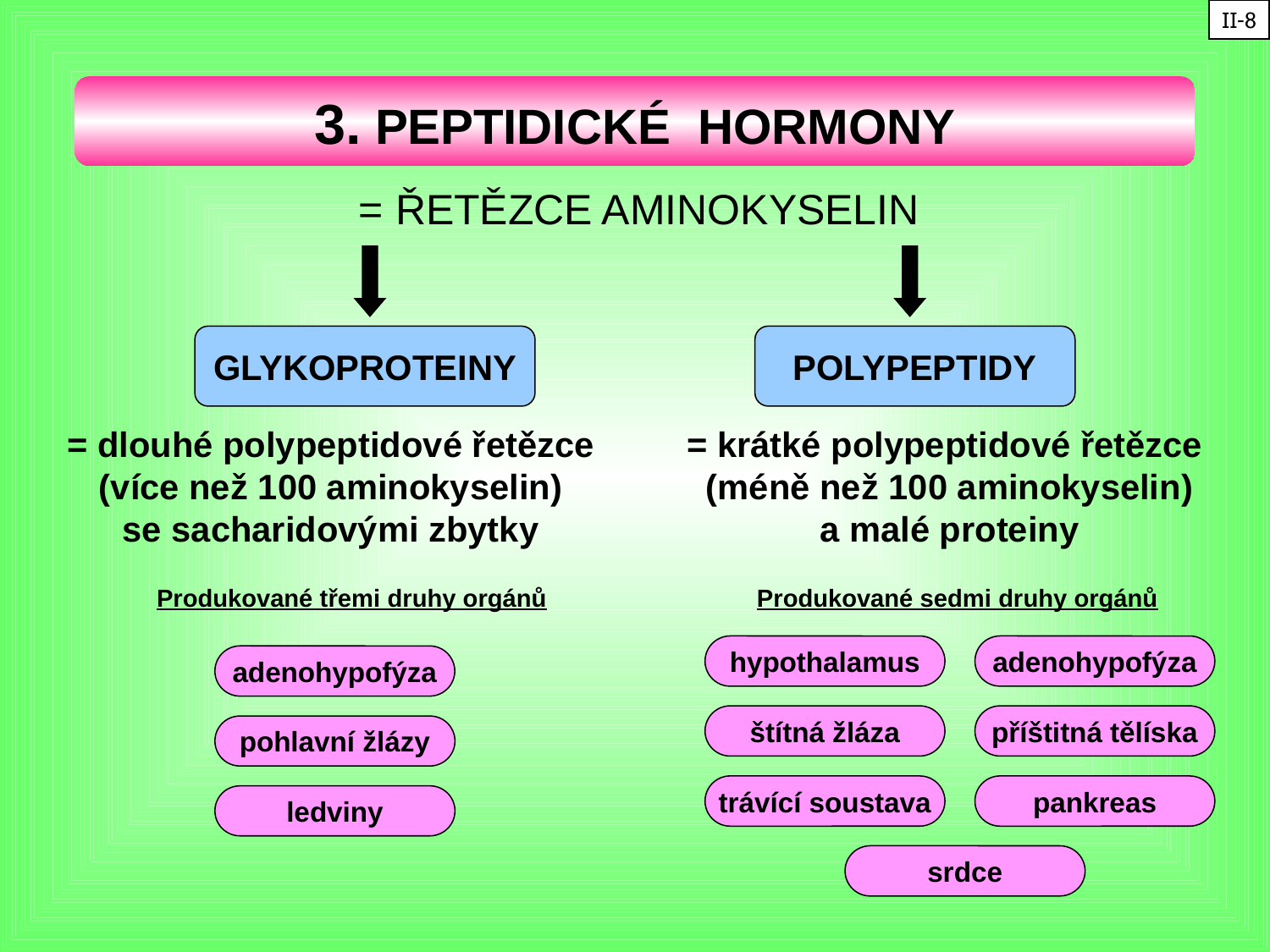

II-8
3. PEPTIDICKÉ  HORMONY
= ŘETĚZCE AMINOKYSELIN

GLYKOPROTEINY
POLYPEPTIDY
= dlouhé polypeptidové řetězce
(více než 100 aminokyselin)
se sacharidovými zbytky
= krátké polypeptidové řetězce
(méně než 100 aminokyselin)
a malé proteiny
Produkované třemi druhy orgánů
Produkované sedmi druhy orgánů
hypothalamus
adenohypofýza
adenohypofýza
štítná žláza
příštitná tělíska
pohlavní žlázy
trávící soustava
pankreas
ledviny
srdce